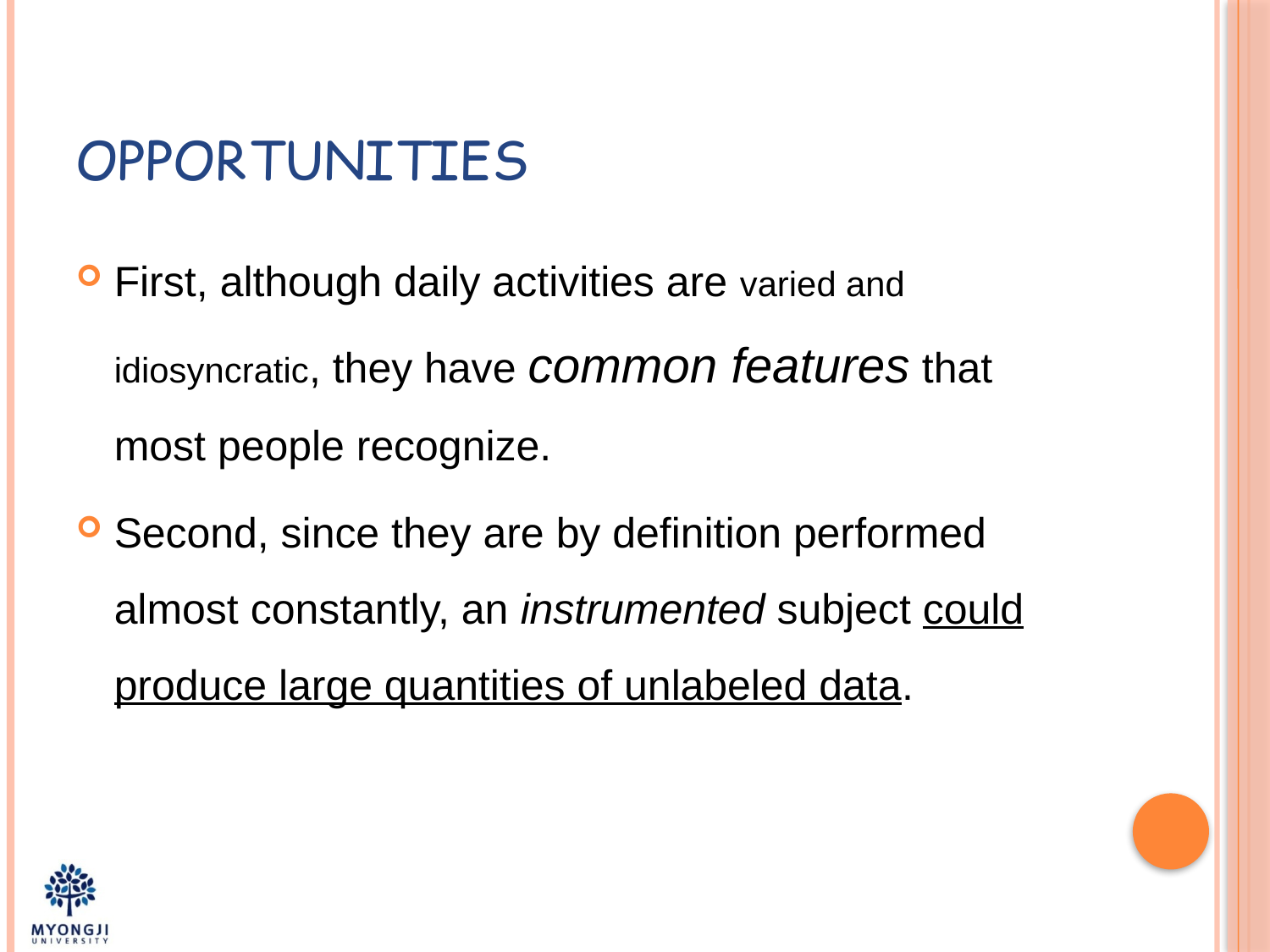

# Opportunities
First, although daily activities are varied and idiosyncratic, they have common features that most people recognize.
Second, since they are by deﬁnition performed almost constantly, an instrumented subject could produce large quantities of unlabeled data.